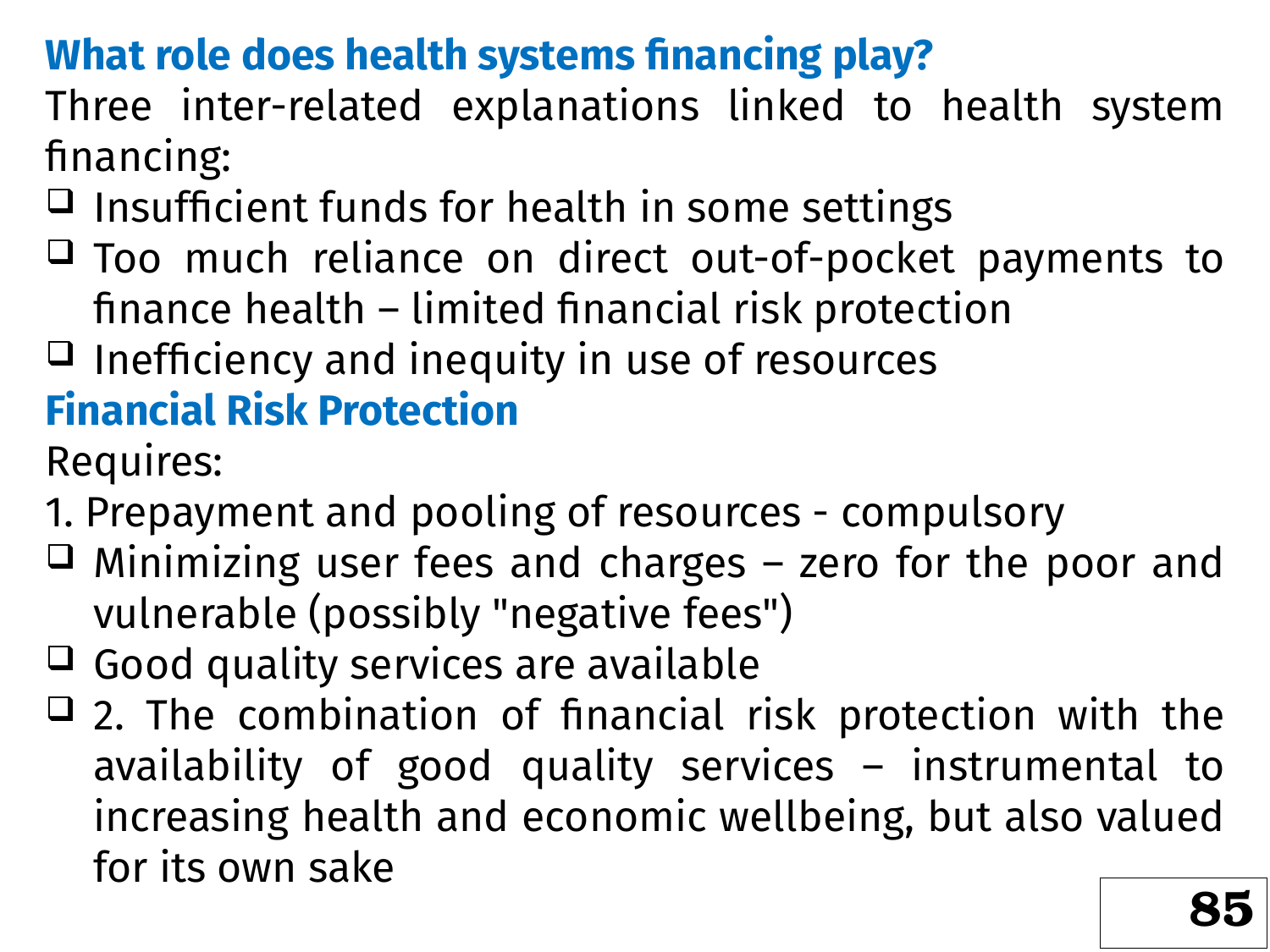

What role does health systems financing play?
Three inter-related explanations linked to health system financing:
Insufficient funds for health in some settings
Too much reliance on direct out-of-pocket payments to finance health – limited financial risk protection
Inefficiency and inequity in use of resources
Financial Risk Protection
Requires:
1. Prepayment and pooling of resources - compulsory
Minimizing user fees and charges – zero for the poor and vulnerable (possibly "negative fees")
Good quality services are available
2. The combination of financial risk protection with the availability of good quality services – instrumental to increasing health and economic wellbeing, but also valued for its own sake

85